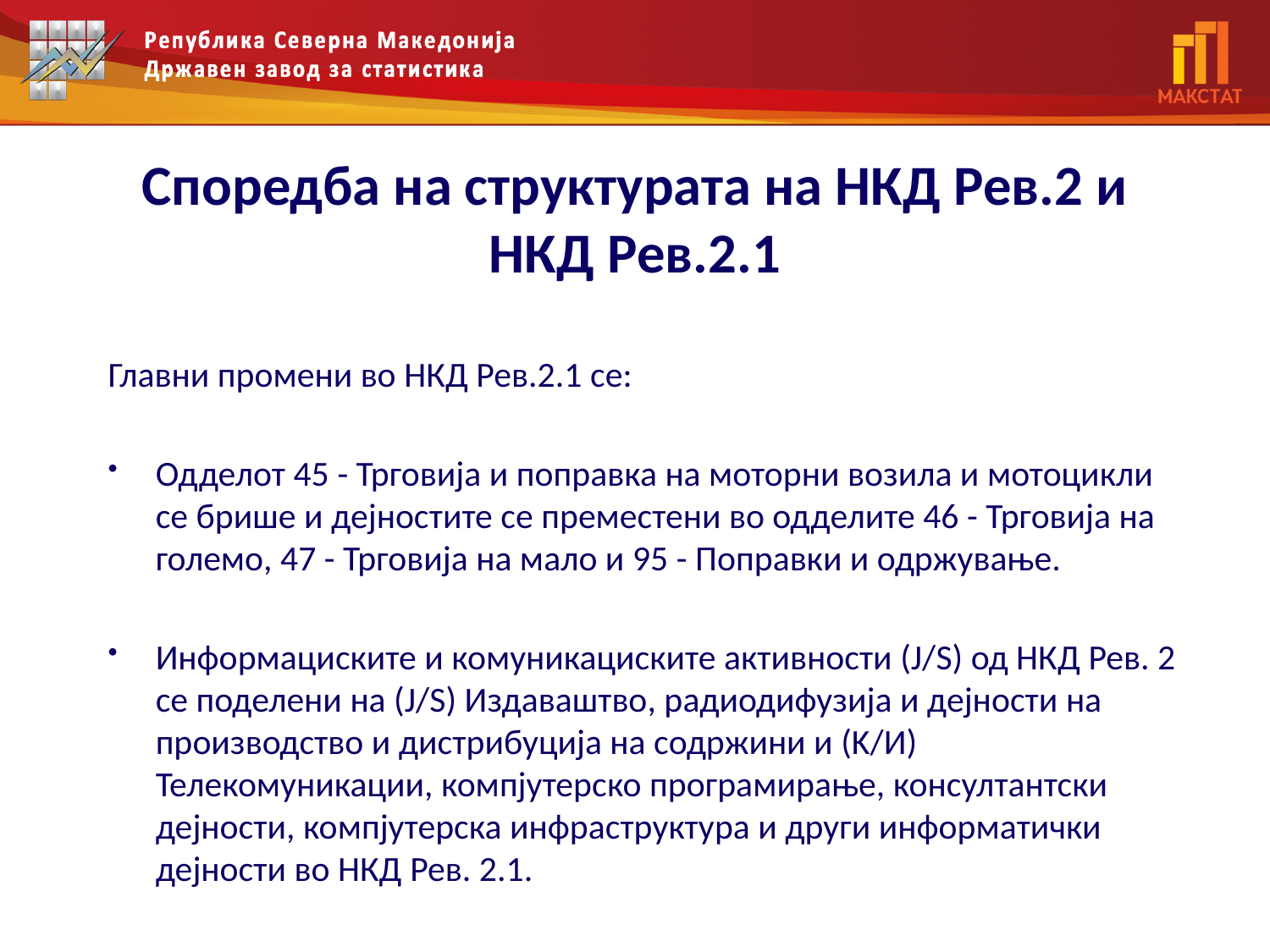

# Споредба на структурата на НКД Рев.2 и НКД Рев.2.1
Главни промени во НКД Рев.2.1 се:

Одделот 45 - Трговија и поправка на моторни возила и мотоцикли се брише и дејностите се преместени во одделите 46 - Трговија на големо, 47 - Трговија на мало и 95 - Поправки и одржување.

Информациските и комуникациските активности (Ј/Ѕ) од НКД Рев. 2 се поделени на (J/Ѕ) Издаваштво, радиодифузија и дејности на производство и дистрибуција на содржини и (K/И) Телекомуникации, компјутерско програмирање, консултантски дејности, компјутерска инфраструктура и други информатички дејности во НКД Рев. 2.1.